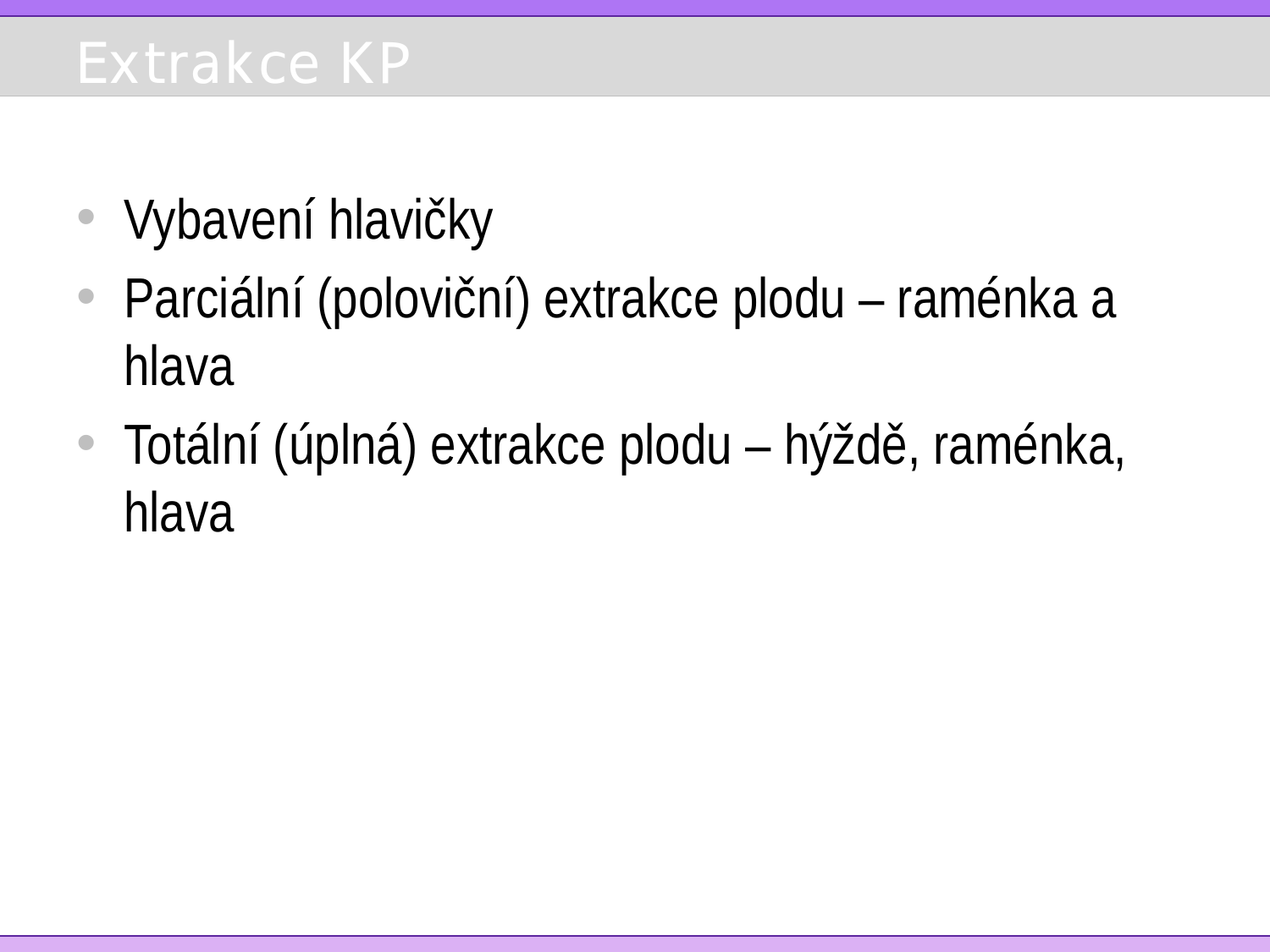

# Extrakce KP
Vybavení hlavičky
Parciální (poloviční) extrakce plodu – raménka a hlava
Totální (úplná) extrakce plodu – hýždě, raménka, hlava